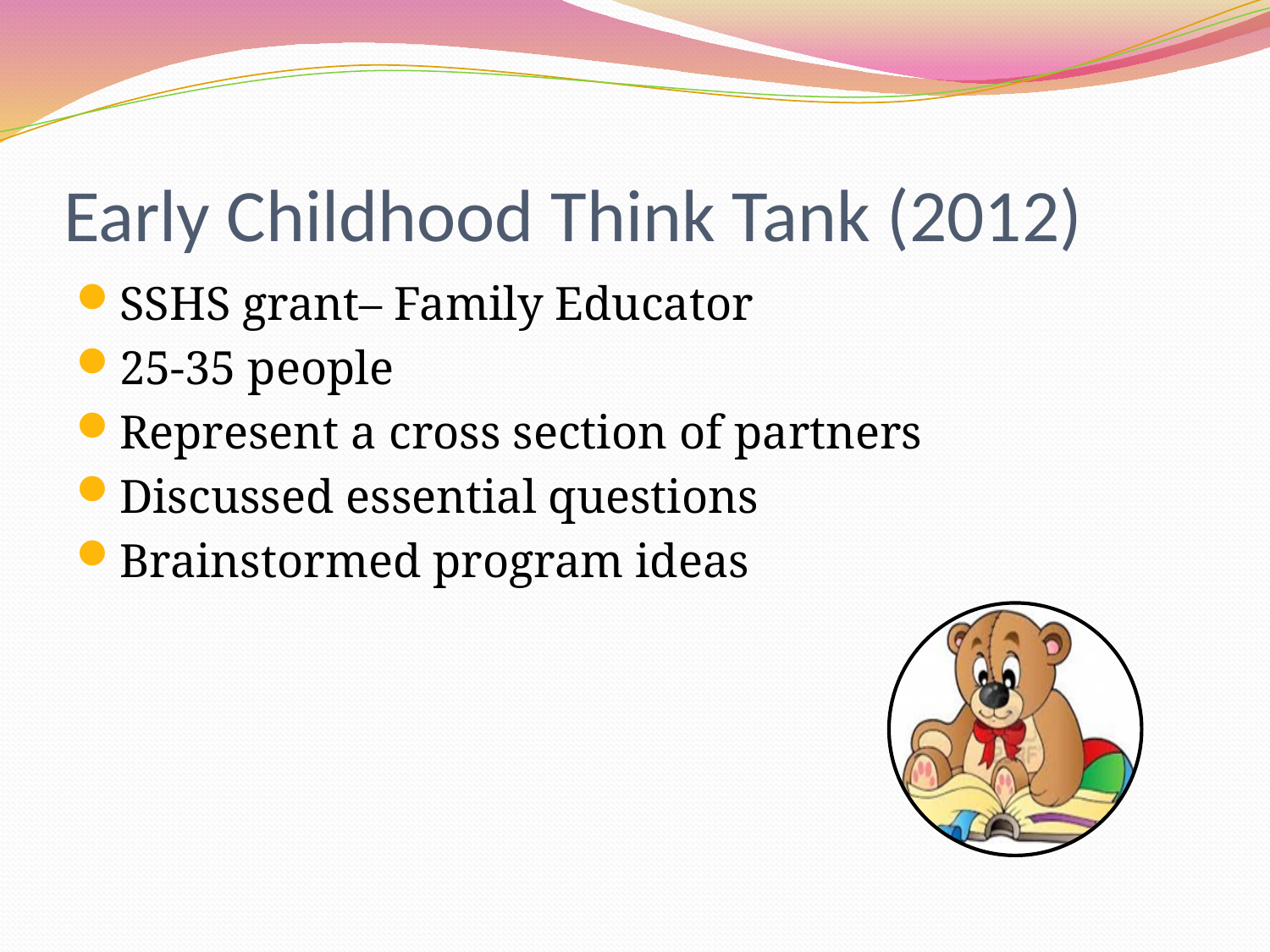

# Early Childhood Think Tank (2012)
SSHS grant– Family Educator
25-35 people
Represent a cross section of partners
Discussed essential questions
Brainstormed program ideas